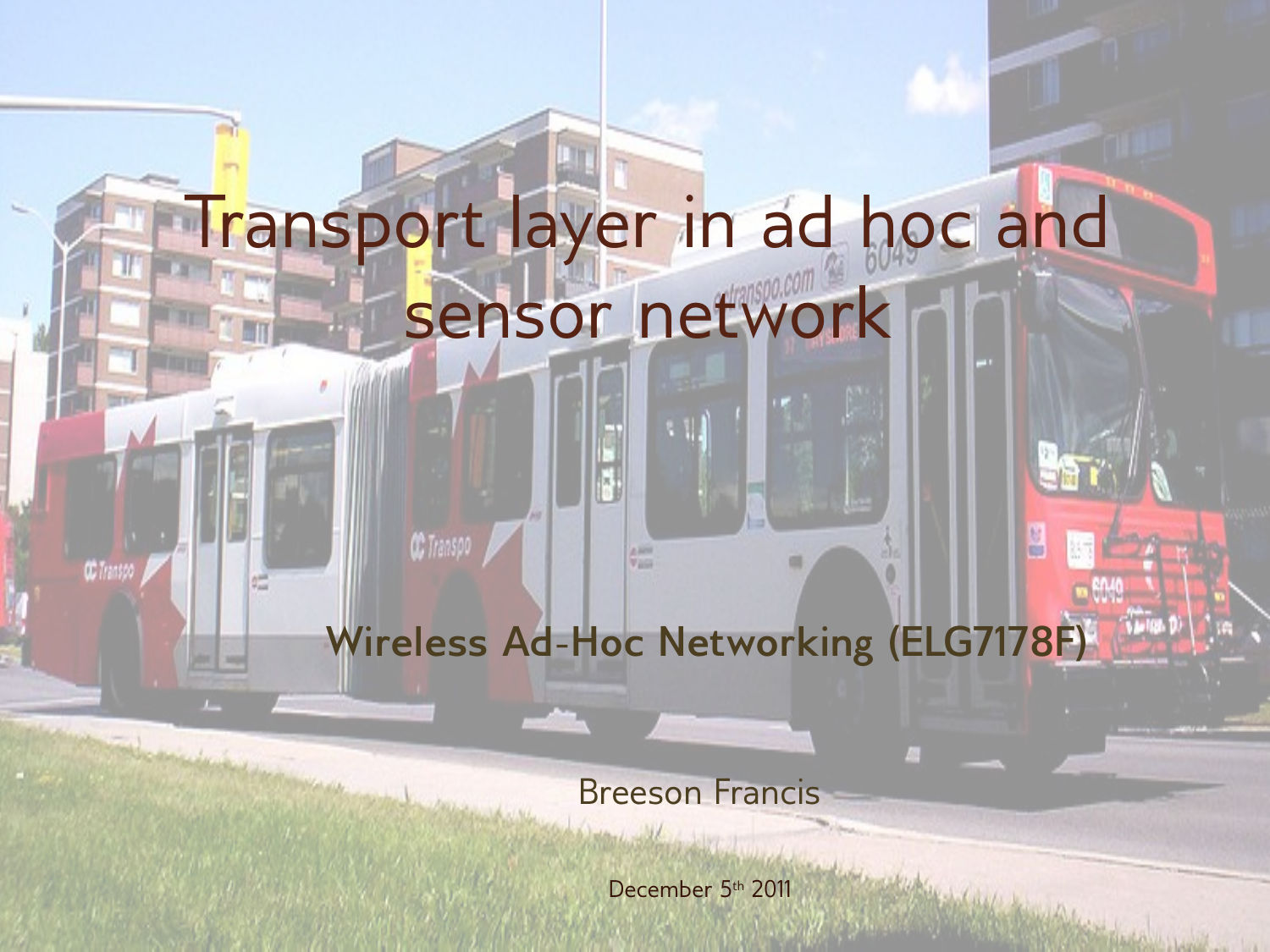

# Transport layer in ad hoc and sensor network

 Wireless Ad-Hoc Networking (ELG7178F)
Breeson Francis

December 5th 2011